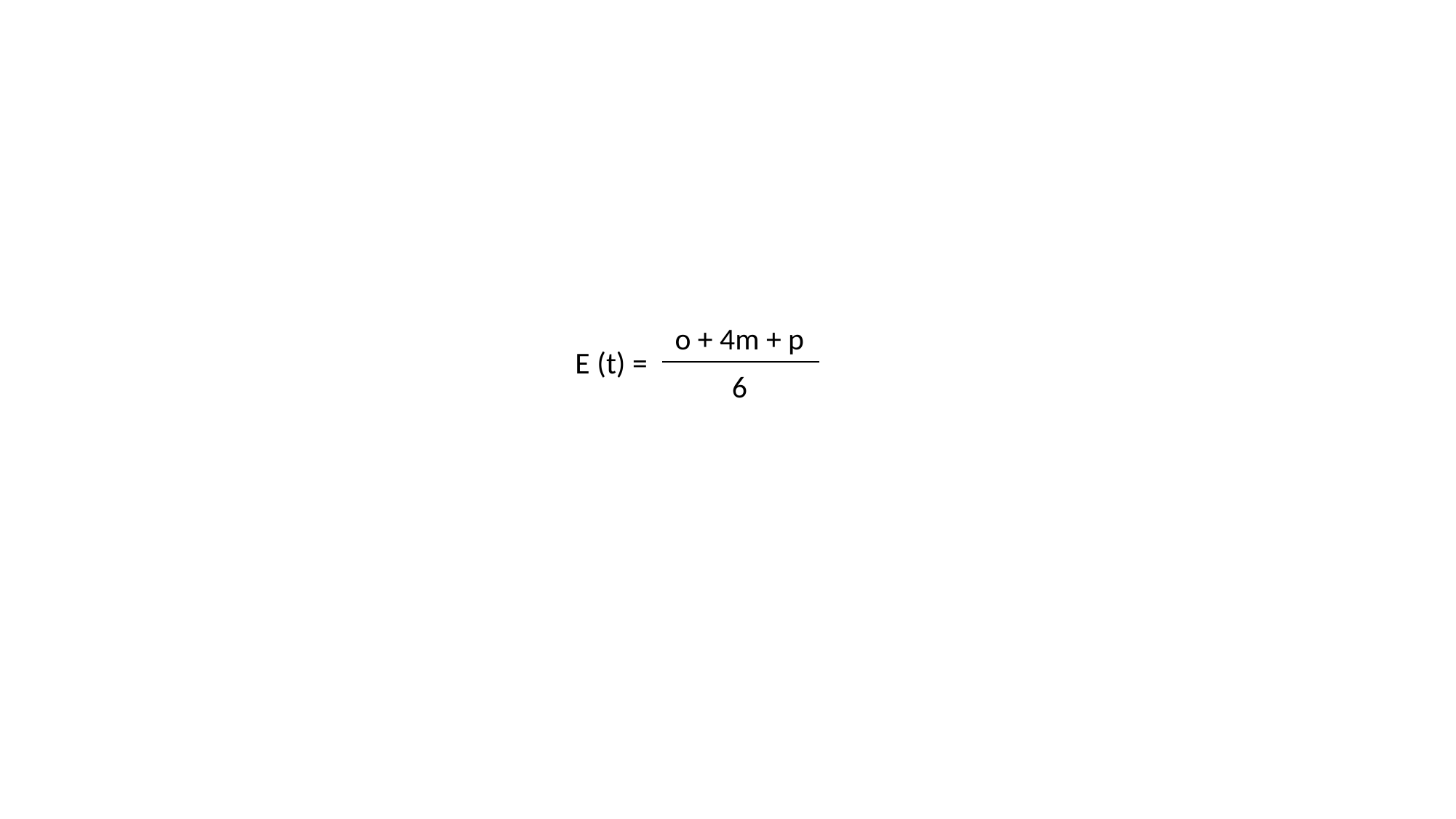

o + 4m + p
E (t) =
6